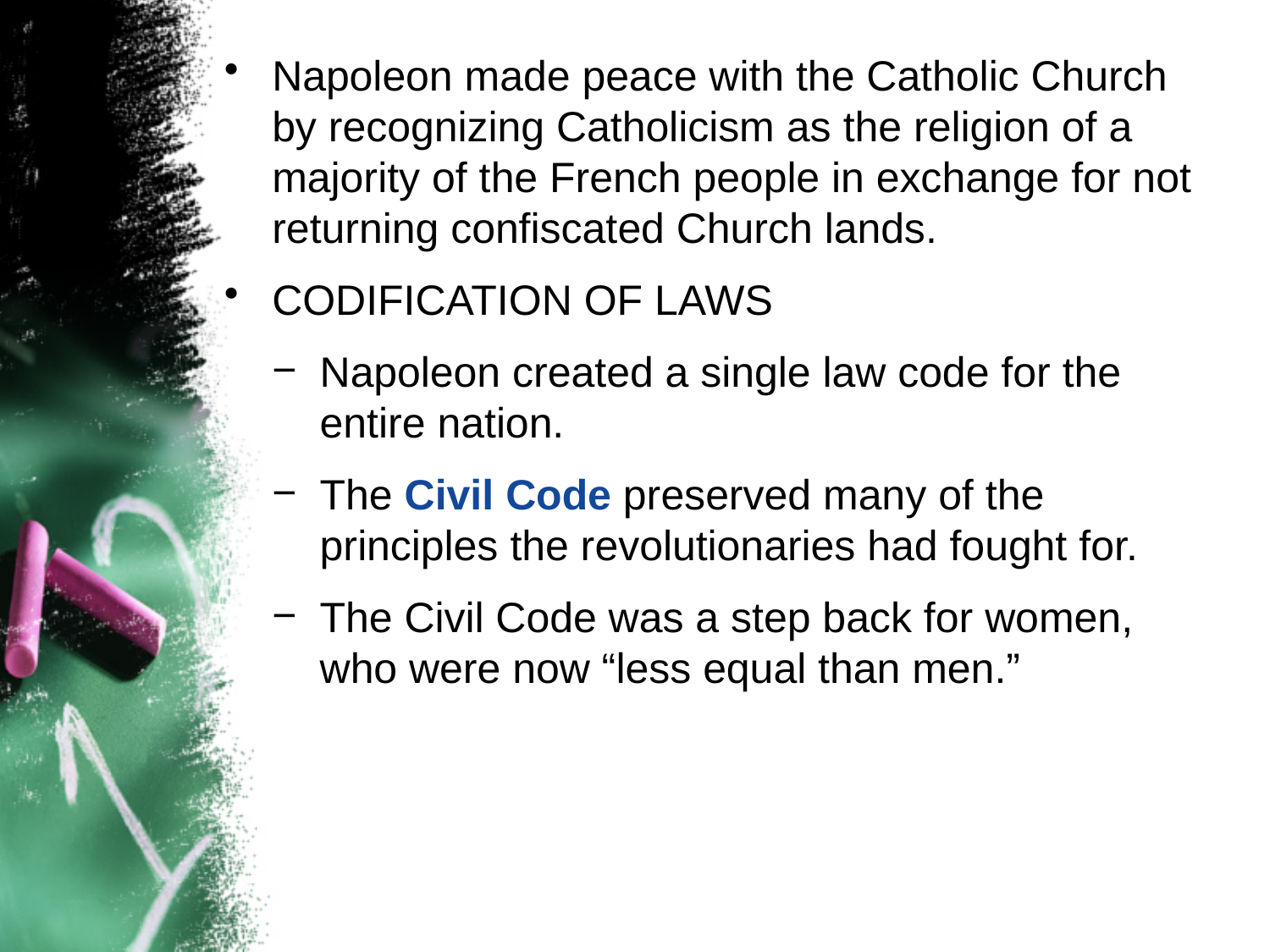

Napoleon made peace with the Catholic Church by recognizing Catholicism as the religion of a majority of the French people in exchange for not returning confiscated Church lands.
CODIFICATION OF LAWS
Napoleon created a single law code for the entire nation.
The Civil Code preserved many of the principles the revolutionaries had fought for.
The Civil Code was a step back for women, who were now “less equal than men.”